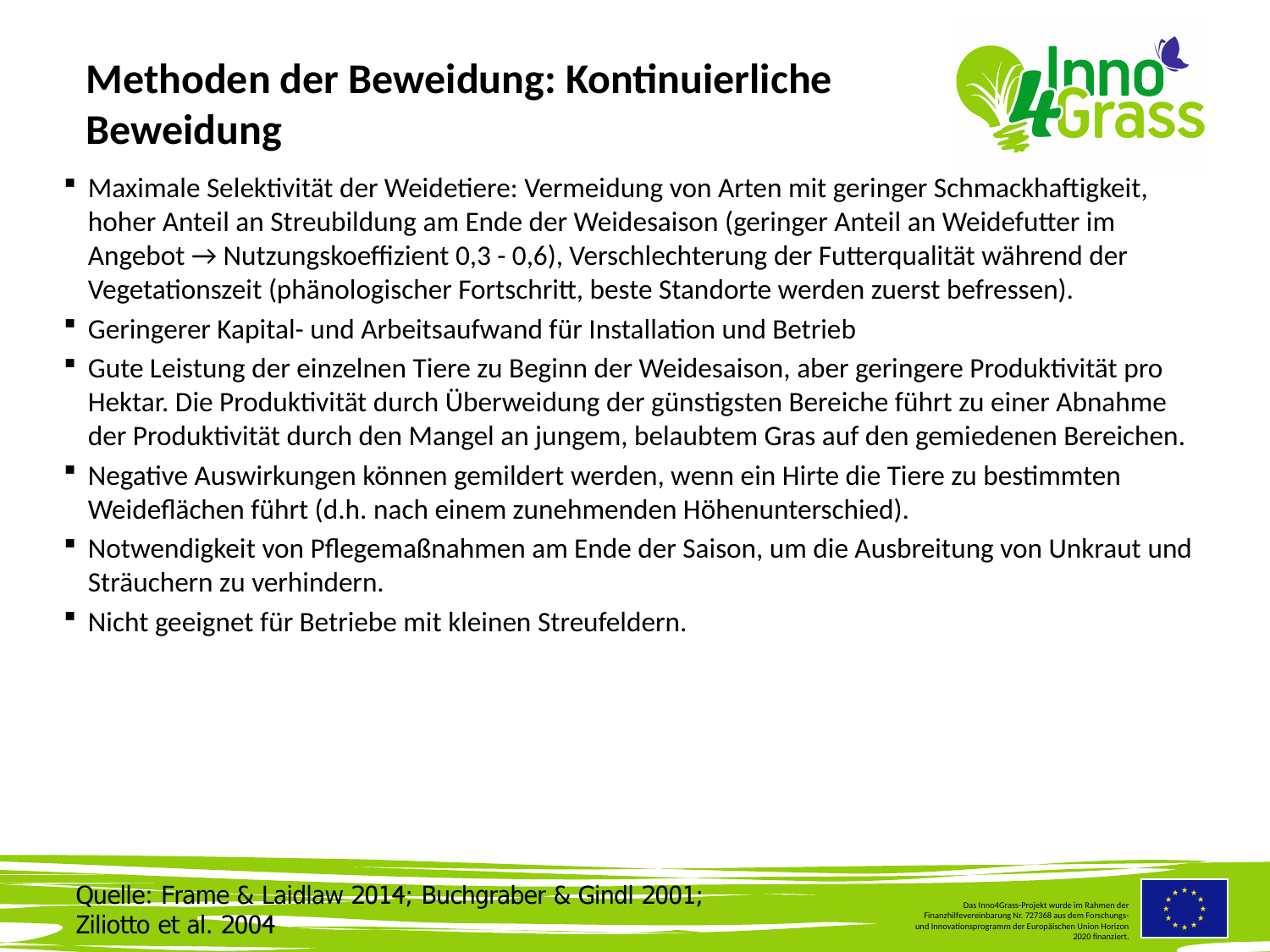

#
Methoden der Beweidung: Kontinuierliche Beweidung
Maximale Selektivität der Weidetiere: Vermeidung von Arten mit geringer Schmackhaftigkeit, hoher Anteil an Streubildung am Ende der Weidesaison (geringer Anteil an Weidefutter im Angebot → Nutzungskoeffizient 0,3 - 0,6), Verschlechterung der Futterqualität während der Vegetationszeit (phänologischer Fortschritt, beste Standorte werden zuerst befressen).
Geringerer Kapital- und Arbeitsaufwand für Installation und Betrieb
Gute Leistung der einzelnen Tiere zu Beginn der Weidesaison, aber geringere Produktivität pro Hektar. Die Produktivität durch Überweidung der günstigsten Bereiche führt zu einer Abnahme der Produktivität durch den Mangel an jungem, belaubtem Gras auf den gemiedenen Bereichen.
Negative Auswirkungen können gemildert werden, wenn ein Hirte die Tiere zu bestimmten Weideflächen führt (d.h. nach einem zunehmenden Höhenunterschied).
Notwendigkeit von Pflegemaßnahmen am Ende der Saison, um die Ausbreitung von Unkraut und Sträuchern zu verhindern.
Nicht geeignet für Betriebe mit kleinen Streufeldern.
Quelle: Frame & Laidlaw 2014; Buchgraber & Gindl 2001;
Ziliotto et al. 2004